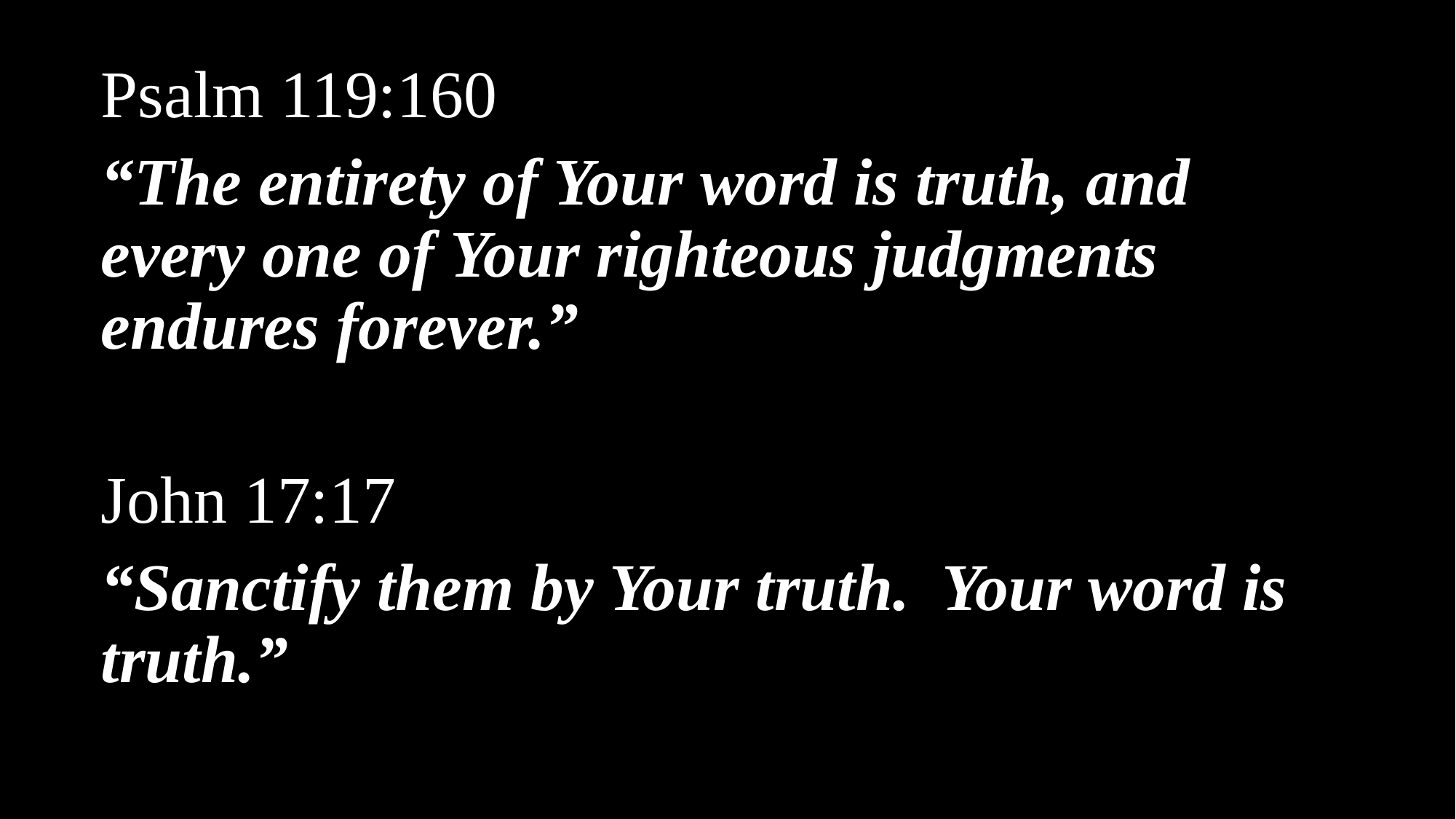

Psalm 119:160
“The entirety of Your word is truth, and every one of Your righteous judgments endures forever.”

John 17:17
“Sanctify them by Your truth.  Your word is truth.”